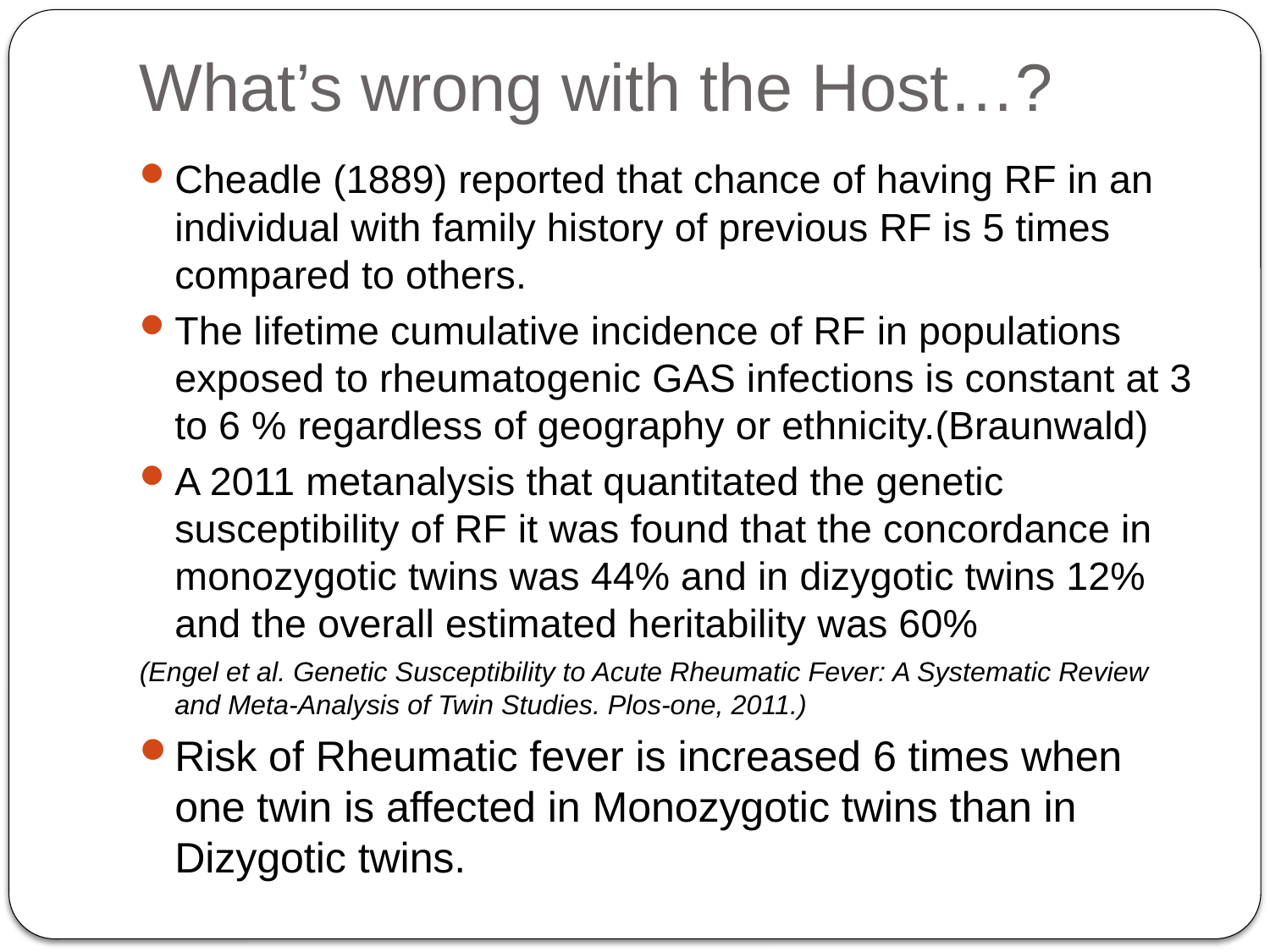

# What’s wrong with the Host…?
Cheadle (1889) reported that chance of having RF in an individual with family history of previous RF is 5 times compared to others.
The lifetime cumulative incidence of RF in populations exposed to rheumatogenic GAS infections is constant at 3 to 6 % regardless of geography or ethnicity.(Braunwald)
A 2011 metanalysis that quantitated the genetic susceptibility of RF it was found that the concordance in monozygotic twins was 44% and in dizygotic twins 12% and the overall estimated heritability was 60%
(Engel et al. Genetic Susceptibility to Acute Rheumatic Fever: A Systematic Review and Meta-Analysis of Twin Studies. Plos-one, 2011.)
Risk of Rheumatic fever is increased 6 times when one twin is affected in Monozygotic twins than in Dizygotic twins.